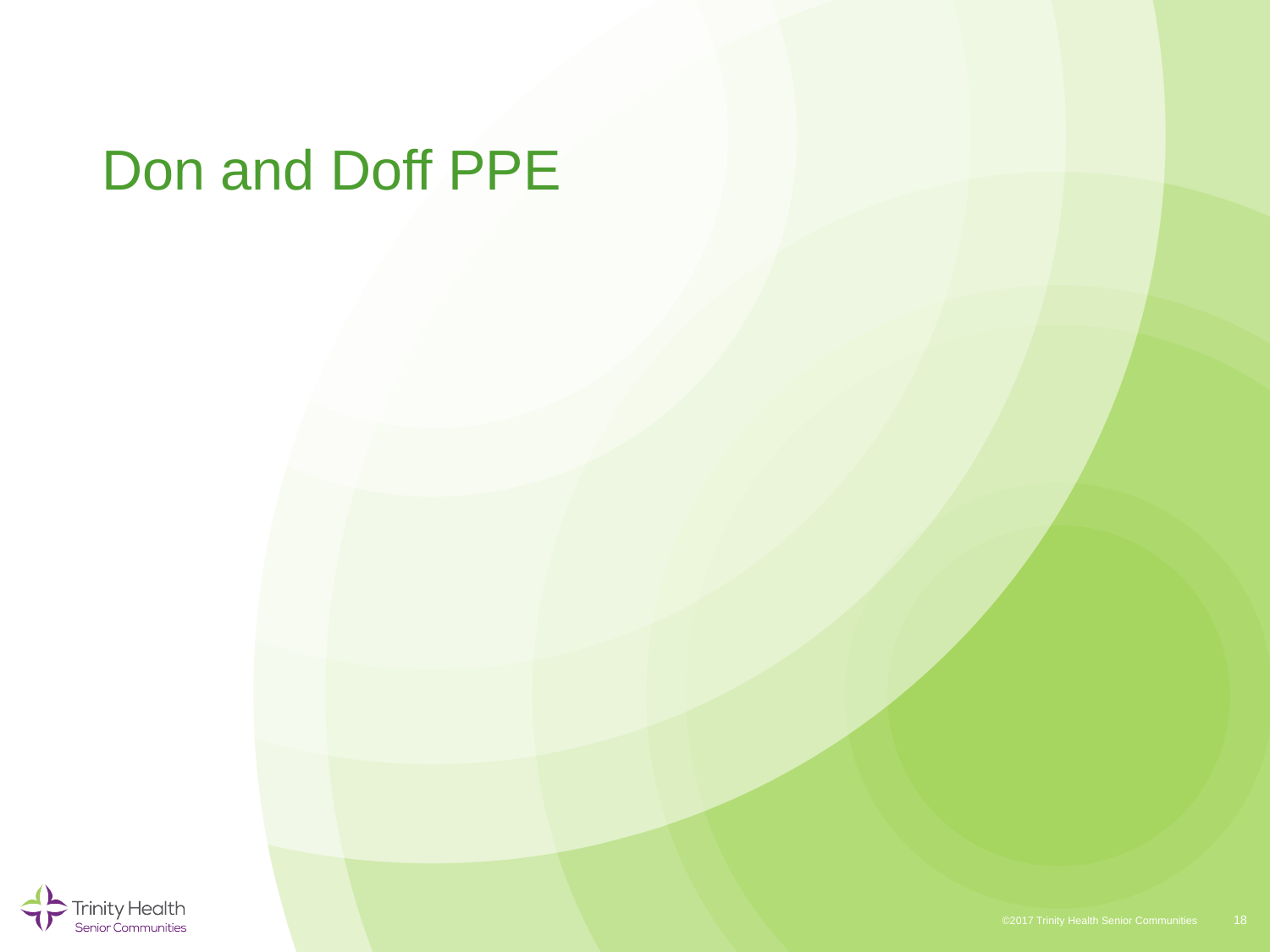

# Don and Doff PPE
18
©2017 Trinity Health Senior Communities